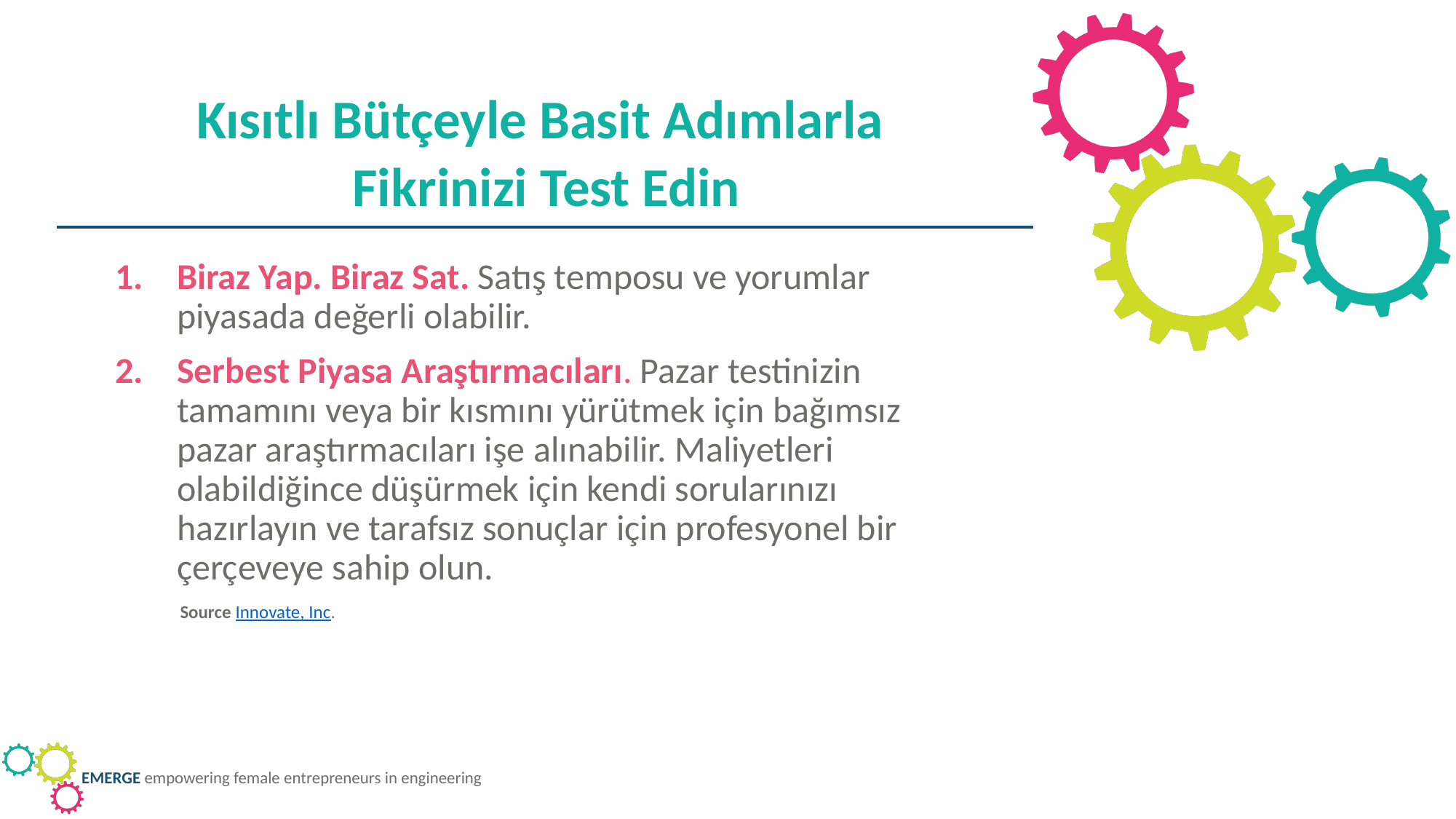

Kısıtlı Bütçeyle Basit Adımlarla
Fikrinizi Test Edin
Biraz Yap. Biraz Sat. Satış temposu ve yorumlar piyasada değerli olabilir.
Serbest Piyasa Araştırmacıları. Pazar testinizin tamamını veya bir kısmını yürütmek için bağımsız pazar araştırmacıları işe alınabilir. Maliyetleri olabildiğince düşürmek için kendi sorularınızı hazırlayın ve tarafsız sonuçlar için profesyonel bir çerçeveye sahip olun.
Source Innovate, Inc.